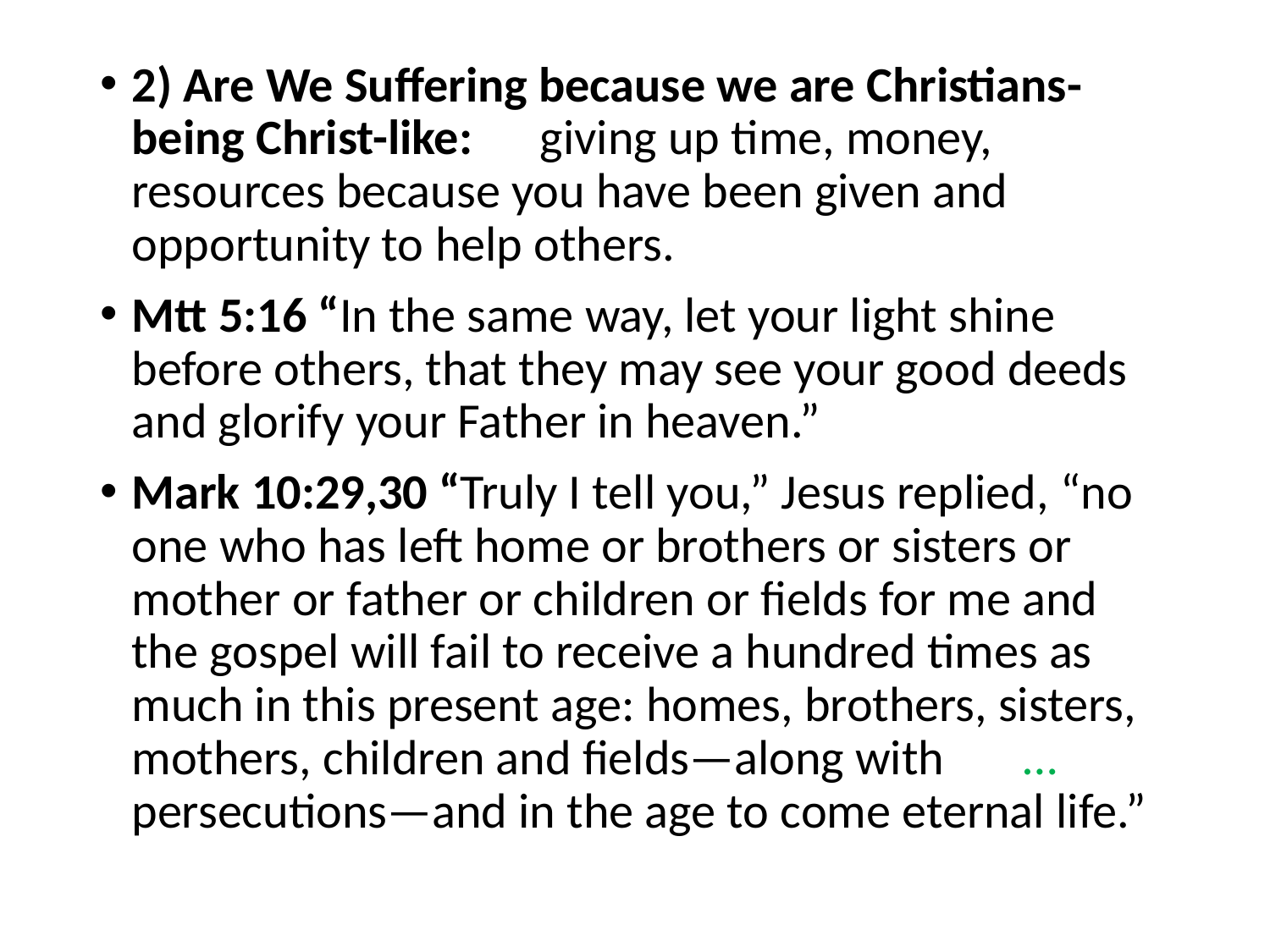

#
2) Are We Suffering because we are Christians- being Christ-like:      giving up time, money, resources because you have been given and opportunity to help others.
Mtt 5:16 “In the same way, let your light shine before others, that they may see your good deeds and glorify your Father in heaven.”
Mark 10:29,30 “Truly I tell you,” Jesus replied, “no one who has left home or brothers or sisters or mother or father or children or fields for me and the gospel will fail to receive a hundred times as much in this present age: homes, brothers, sisters, mothers, children and fields—along with       … persecutions—and in the age to come eternal life.”